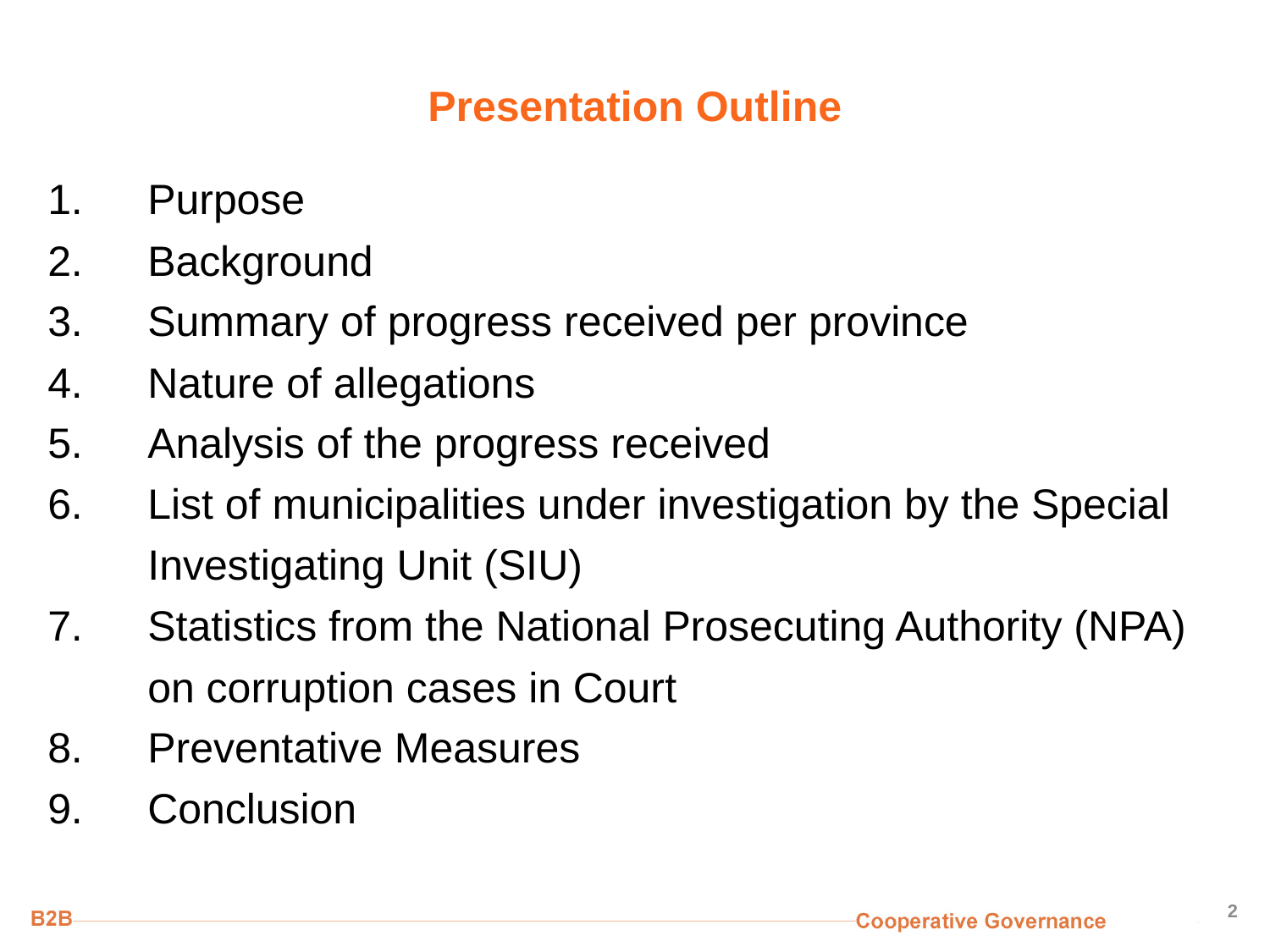

Purpose
Background
Summary of progress received per province
Nature of allegations
Analysis of the progress received
List of municipalities under investigation by the Special Investigating Unit (SIU)
Statistics from the National Prosecuting Authority (NPA) on corruption cases in Court
Preventative Measures
Conclusion
2